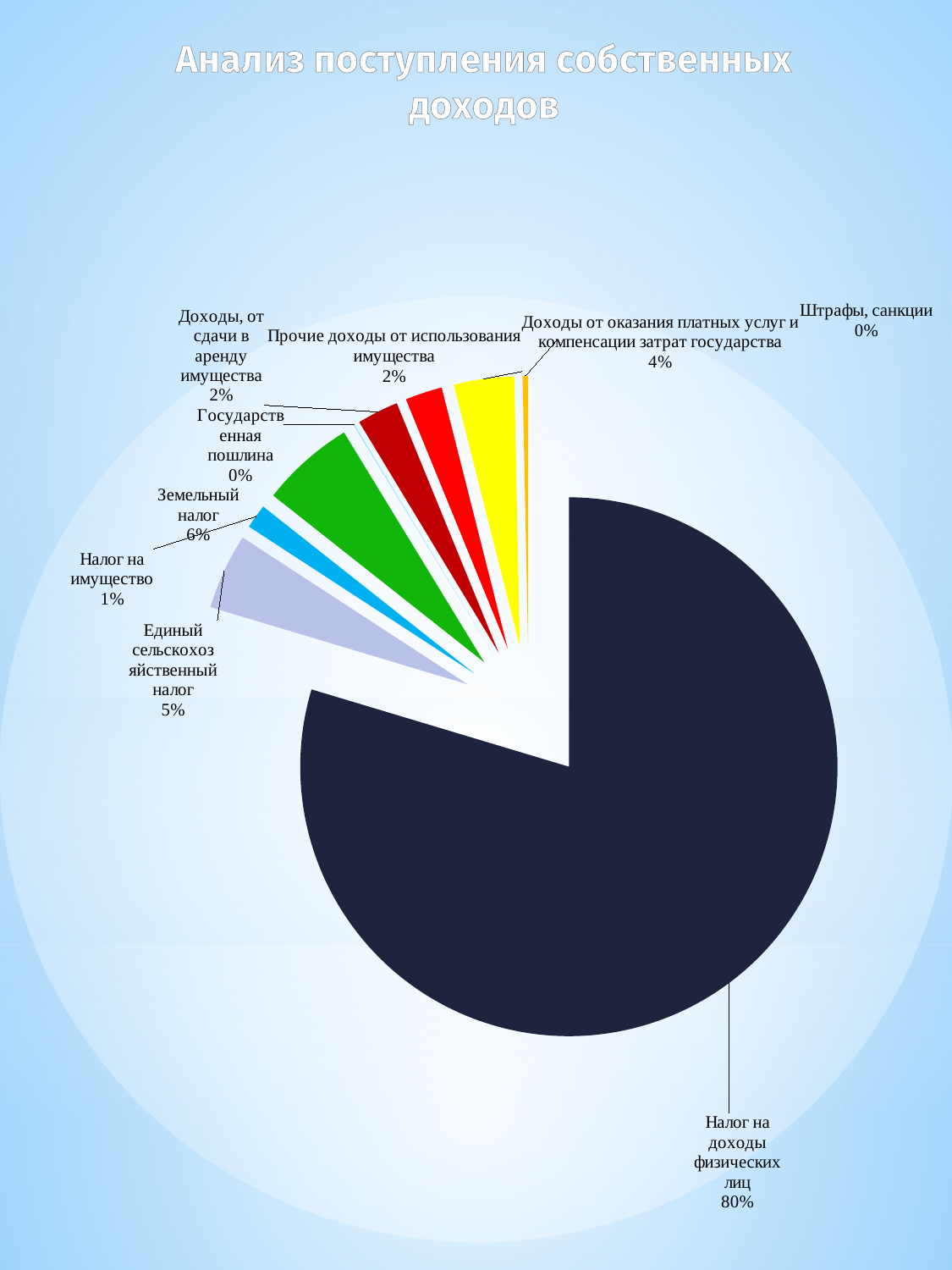

### Chart: Анализ поступления собственных доходов

| Category | Анализ поступления собственных доходов |
|---|---|
| Налог на доходы физических лиц | 1458.6 |
| Единый сельскохозяйственный налог | 83.2 |
| Налог на имущество | 26.6 |
| Земельный налог | 103.3 |
| Государственная пошлина | 1.1 |
| Доходы, от сдачи в аренду имущества | 45.6 |
| Прочие доходы от использования имущества | 40.9 |
| Доходы от оказания платных услуг и компенсации затрат государства | 66.4 |
| Штрафы, санкции | 6.0 |